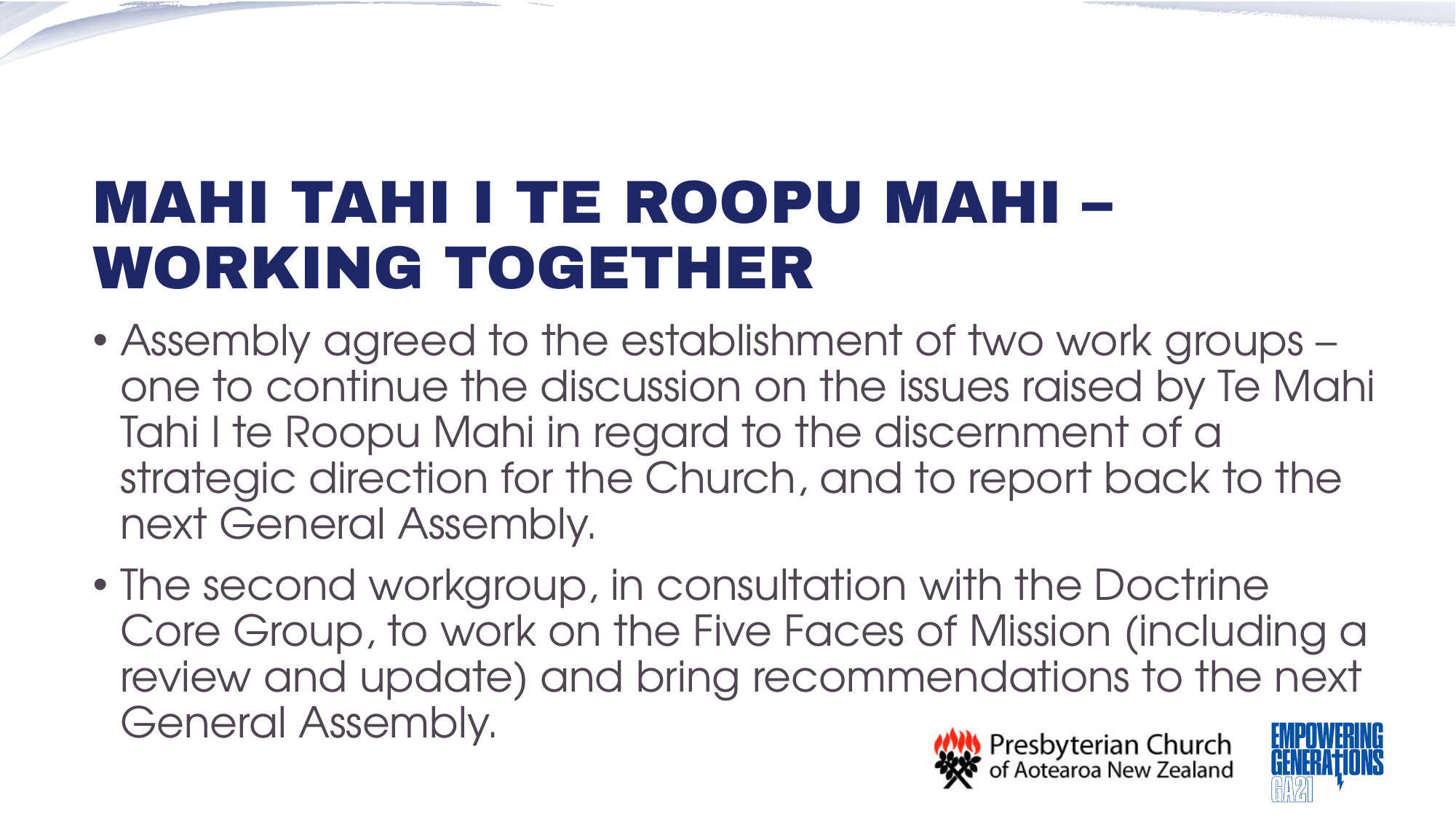

# Mahi Tahi I te Roopu Mahi – Working Together
Assembly agreed to the establishment of two work groups – one to continue the discussion on the issues raised by Te Mahi Tahi I te Roopu Mahi in regard to the discernment of a strategic direction for the Church, and to report back to the next General Assembly.
The second workgroup, in consultation with the Doctrine Core Group, to work on the Five Faces of Mission (including a review and update) and bring recommendations to the next General Assembly.